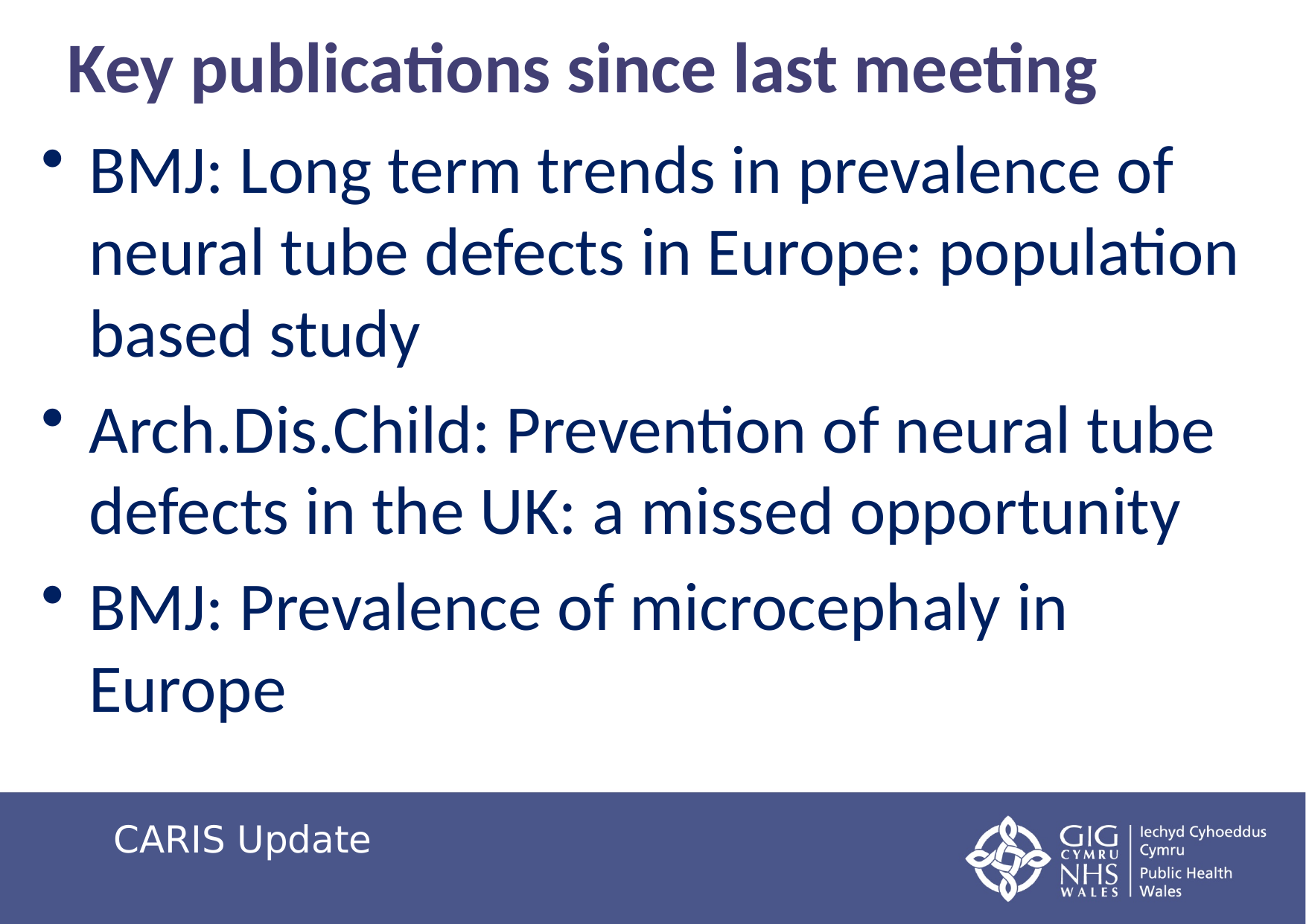

# Key publications since last meeting
BMJ: Long term trends in prevalence of neural tube defects in Europe: population based study
Arch.Dis.Child: Prevention of neural tube defects in the UK: a missed opportunity
BMJ: Prevalence of microcephaly in Europe
CARIS Update